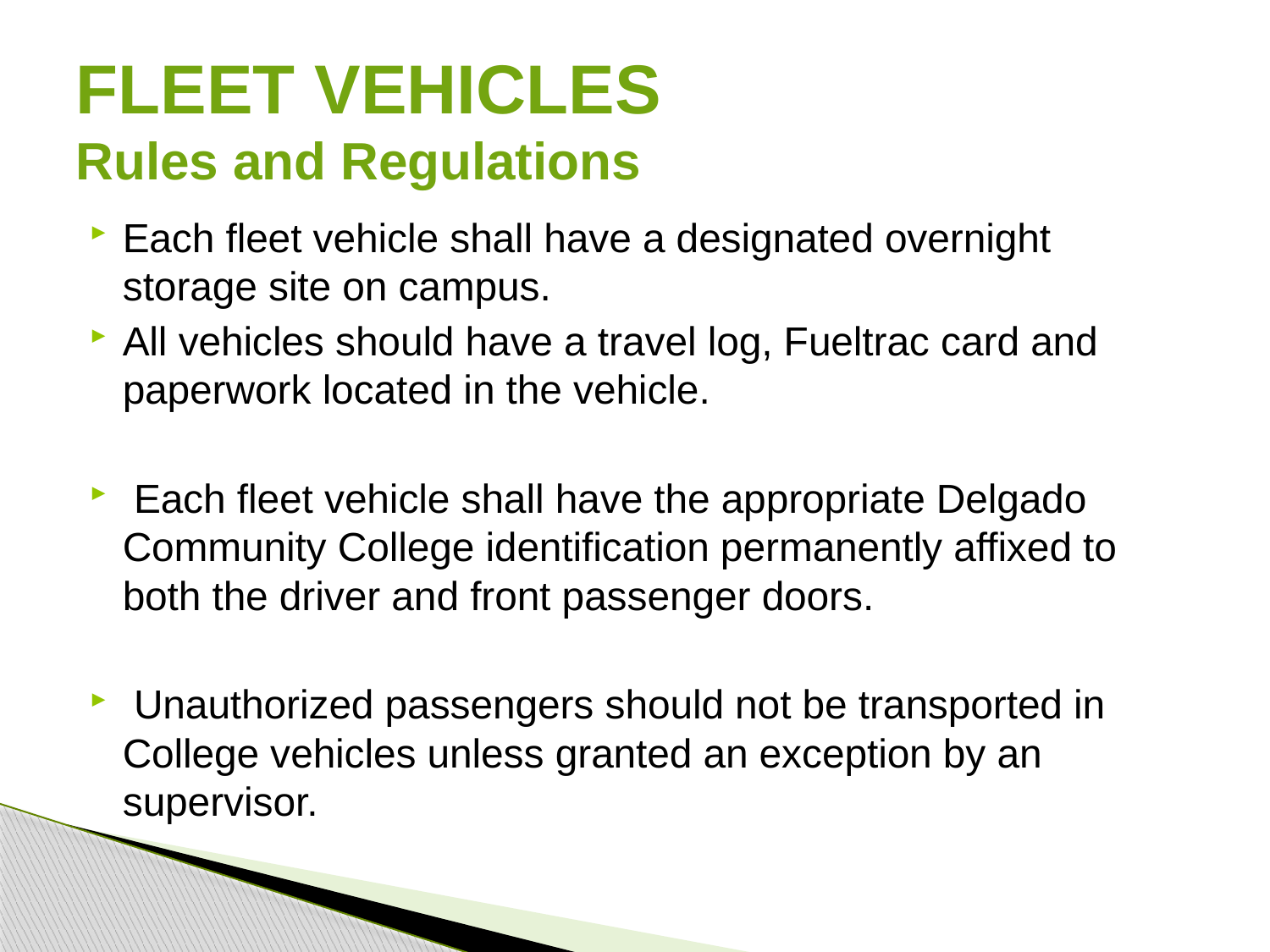

# FLEET VEHICLES Rules and Regulations
Each fleet vehicle shall have a designated overnight storage site on campus.
All vehicles should have a travel log, Fueltrac card and paperwork located in the vehicle.

 Each fleet vehicle shall have the appropriate Delgado Community College identification permanently affixed to both the driver and front passenger doors.

 Unauthorized passengers should not be transported in College vehicles unless granted an exception by an supervisor.